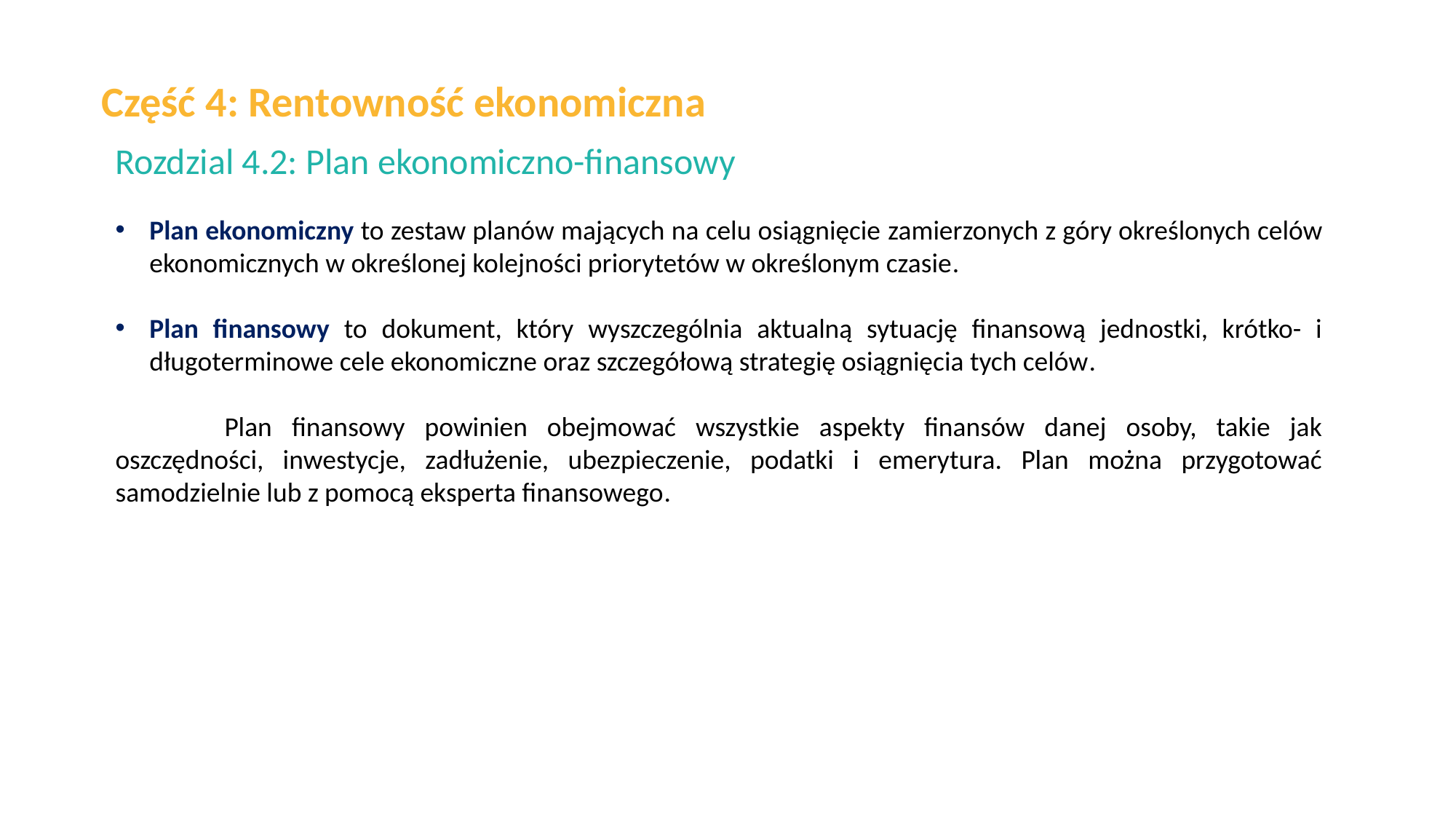

Część 4: Rentowność ekonomiczna
Rozdzial 4.2: Plan ekonomiczno-finansowy
Plan ekonomiczny to zestaw planów mających na celu osiągnięcie zamierzonych z góry określonych celów ekonomicznych w określonej kolejności priorytetów w określonym czasie.

Plan finansowy to dokument, który wyszczególnia aktualną sytuację finansową jednostki, krótko- i długoterminowe cele ekonomiczne oraz szczegółową strategię osiągnięcia tych celów.

	Plan finansowy powinien obejmować wszystkie aspekty finansów danej osoby, takie jak oszczędności, inwestycje, zadłużenie, ubezpieczenie, podatki i emerytura. Plan można przygotować samodzielnie lub z pomocą eksperta finansowego.